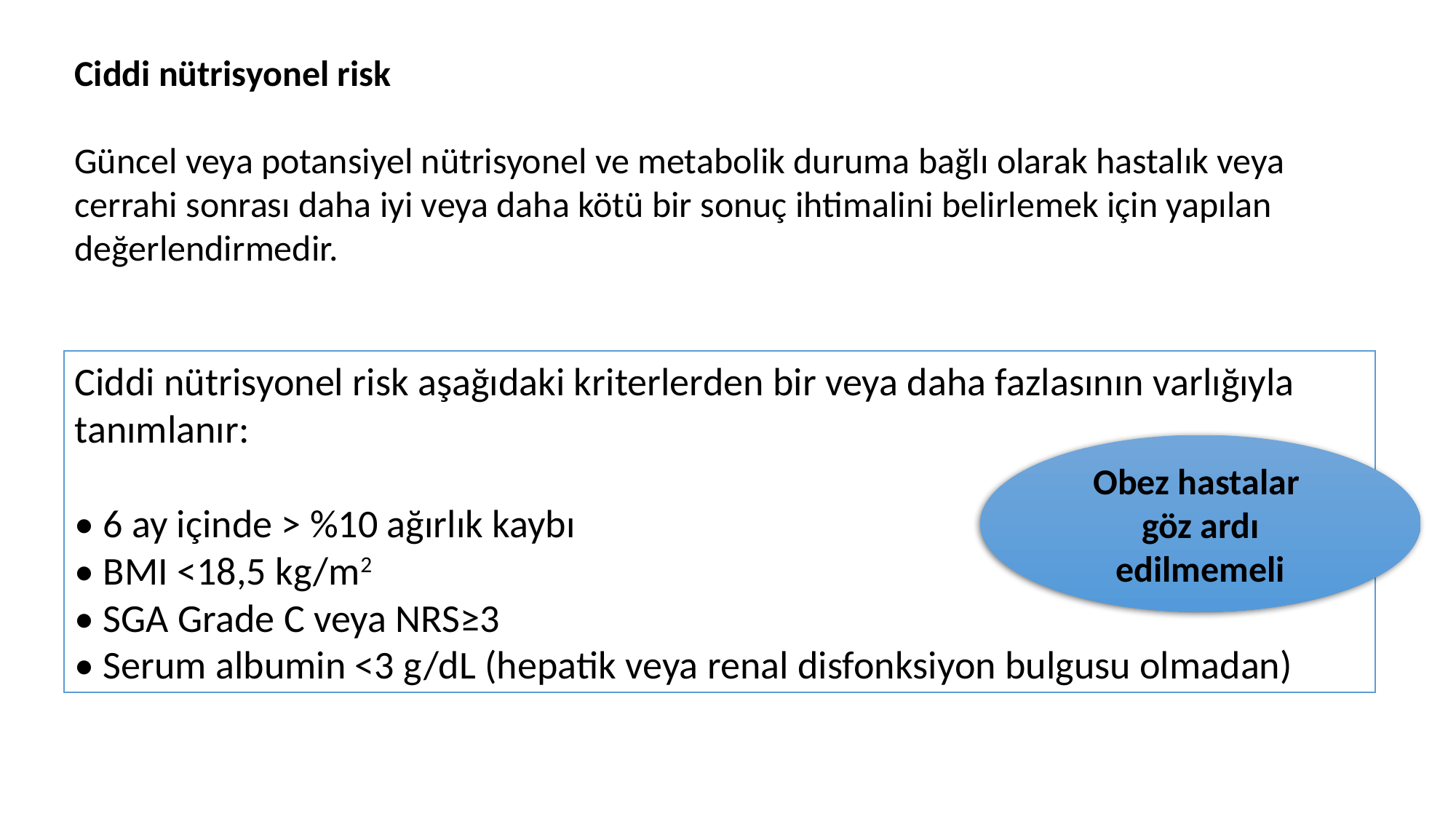

Ciddi nütrisyonel risk

Güncel veya potansiyel nütrisyonel ve metabolik duruma bağlı olarak hastalık veya cerrahi sonrası daha iyi veya daha kötü bir sonuç ihtimalini belirlemek için yapılan değerlendirmedir.
Ciddi nütrisyonel risk aşağıdaki kriterlerden bir veya daha fazlasının varlığıyla tanımlanır:

• 6 ay içinde > %10 ağırlık kaybı
• BMI <18,5 kg/m2
• SGA Grade C veya NRS≥3
• Serum albumin <3 g/dL (hepatik veya renal disfonksiyon bulgusu olmadan)
Obez hastalar
göz ardı edilmemeli